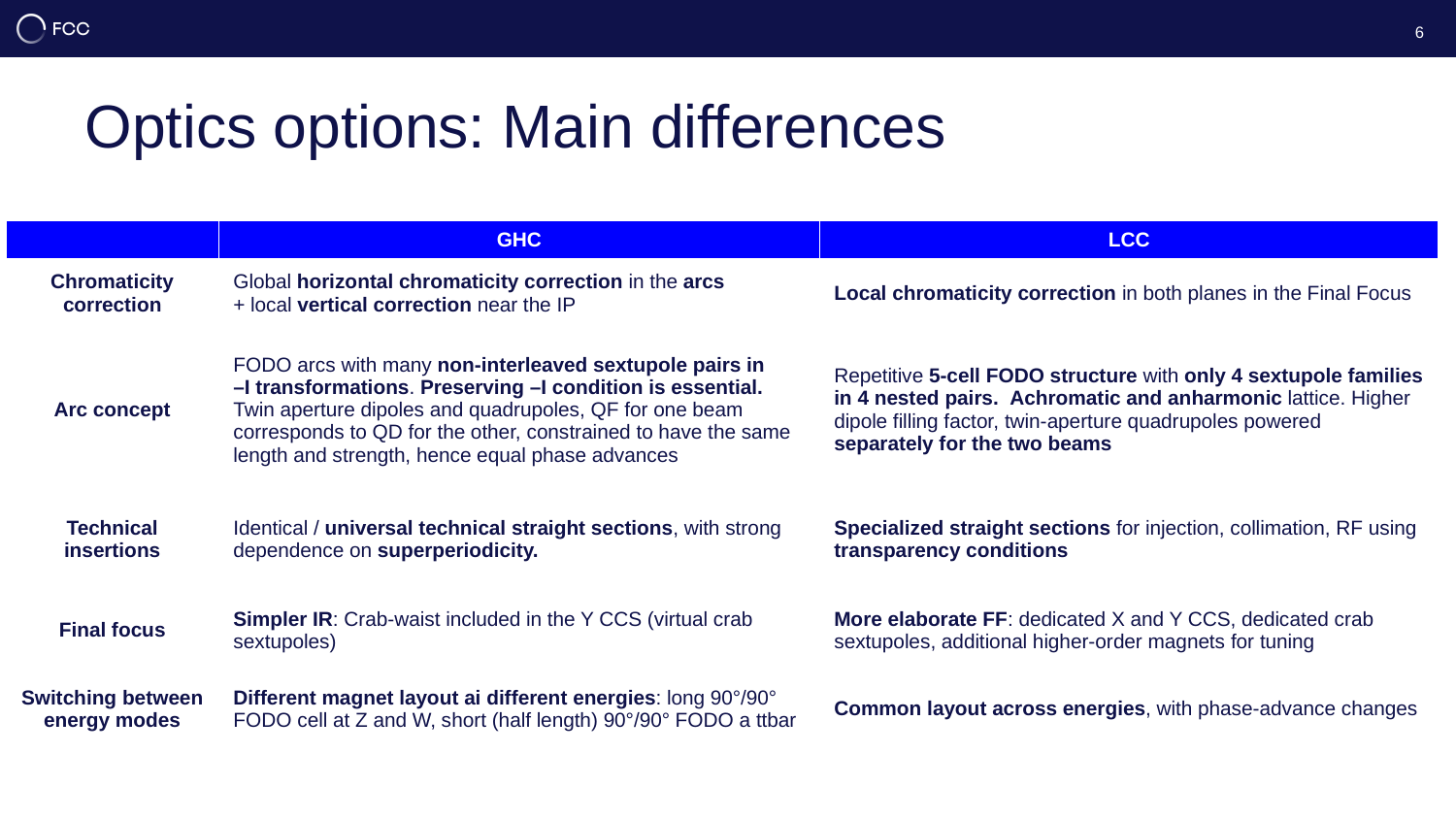

6
# Optics options: Main differences
|  | GHC | LCC |
| --- | --- | --- |
| Chromaticity correction | Global horizontal chromaticity correction in the arcs + local vertical correction near the IP | Local chromaticity correction in both planes in the Final Focus |
| Arc concept | FODO arcs with many non-interleaved sextupole pairs in –I transformations. Preserving –I condition is essential. Twin aperture dipoles and quadrupoles, QF for one beam corresponds to QD for the other, constrained to have the same length and strength, hence equal phase advances | Repetitive 5-cell FODO structure with only 4 sextupole families in 4 nested pairs. Achromatic and anharmonic lattice. Higher dipole filling factor, twin-aperture quadrupoles powered separately for the two beams |
| Technical insertions | Identical / universal technical straight sections, with strong dependence on superperiodicity. | Specialized straight sections for injection, collimation, RF using transparency conditions |
| Final focus | Simpler IR: Crab-waist included in the Y CCS (virtual crab sextupoles) | More elaborate FF: dedicated X and Y CCS, dedicated crab sextupoles, additional higher-order magnets for tuning |
| Switching between energy modes | Different magnet layout ai different energies: long 90°/90° FODO cell at Z and W, short (half length) 90°/90° FODO a ttbar | Common layout across energies, with phase-advance changes |